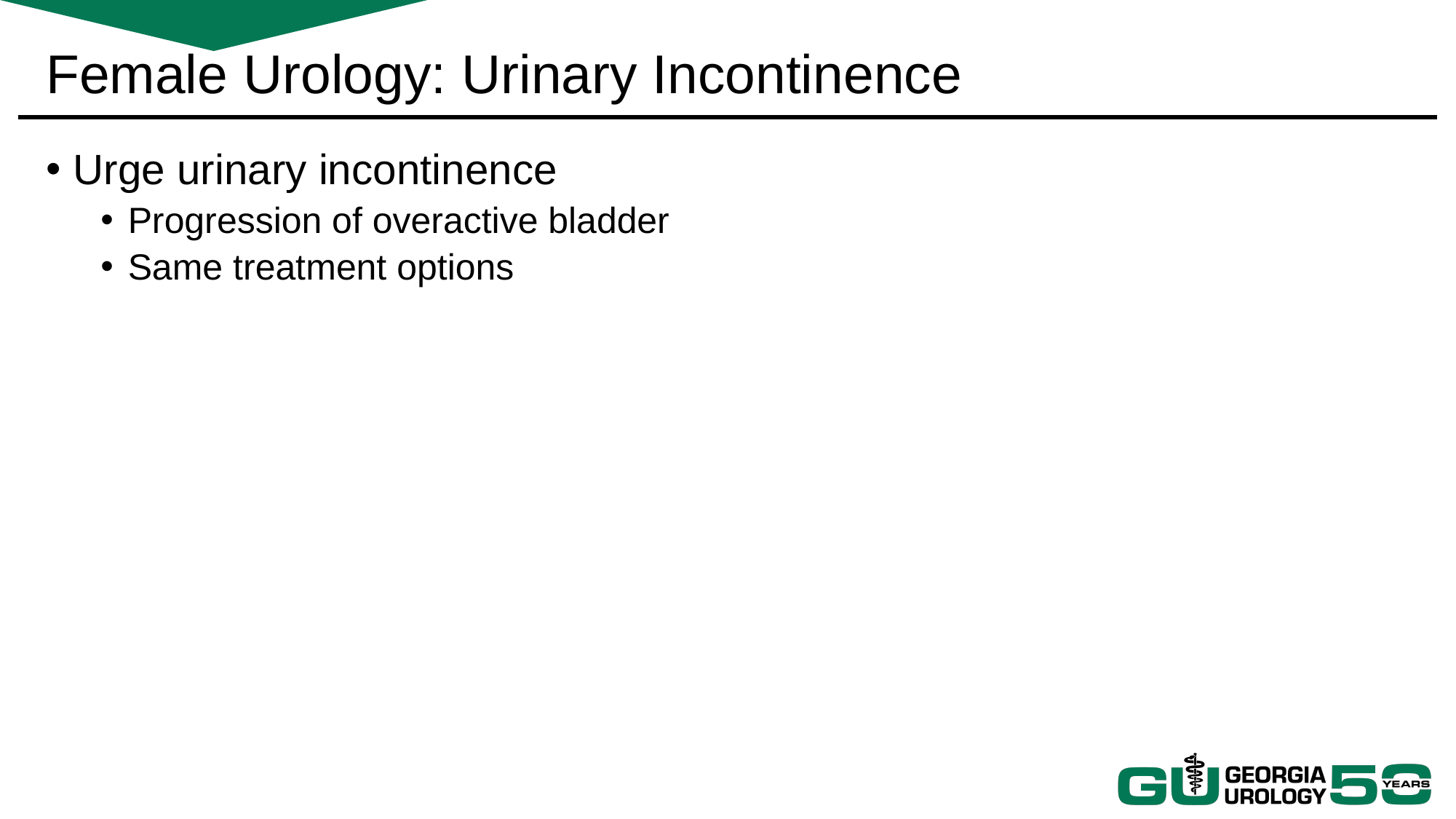

# Female Urology: Urinary Incontinence
Urge urinary incontinence
Progression of overactive bladder
Same treatment options